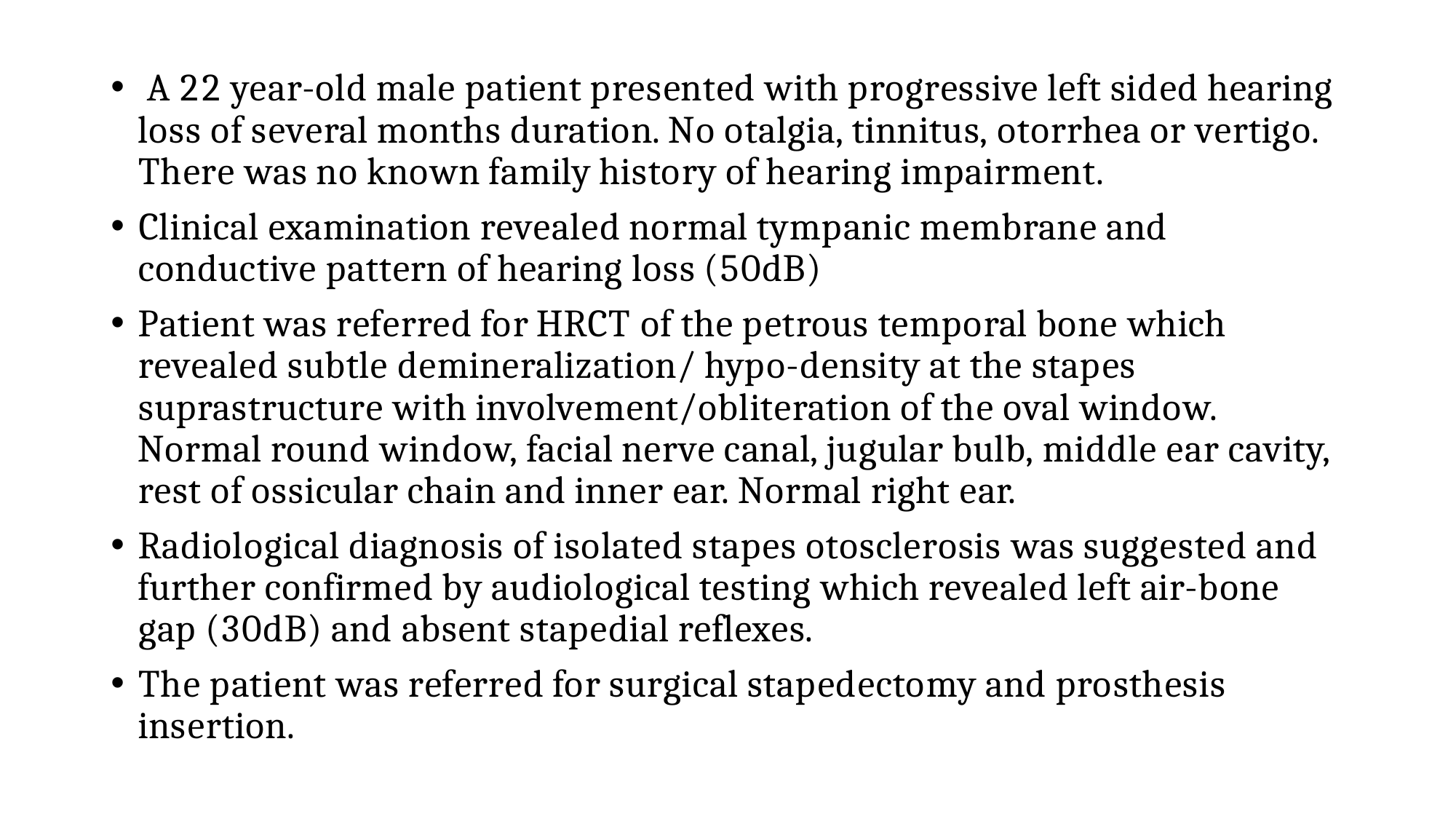

A 22 year-old male patient presented with progressive left sided hearing loss of several months duration. No otalgia, tinnitus, otorrhea or vertigo. There was no known family history of hearing impairment.
Clinical examination revealed normal tympanic membrane and conductive pattern of hearing loss (50dB)
Patient was referred for HRCT of the petrous temporal bone which revealed subtle demineralization/ hypo-density at the stapes suprastructure with involvement/obliteration of the oval window. Normal round window, facial nerve canal, jugular bulb, middle ear cavity, rest of ossicular chain and inner ear. Normal right ear.
Radiological diagnosis of isolated stapes otosclerosis was suggested and further confirmed by audiological testing which revealed left air-bone gap (30dB) and absent stapedial reflexes.
The patient was referred for surgical stapedectomy and prosthesis insertion.